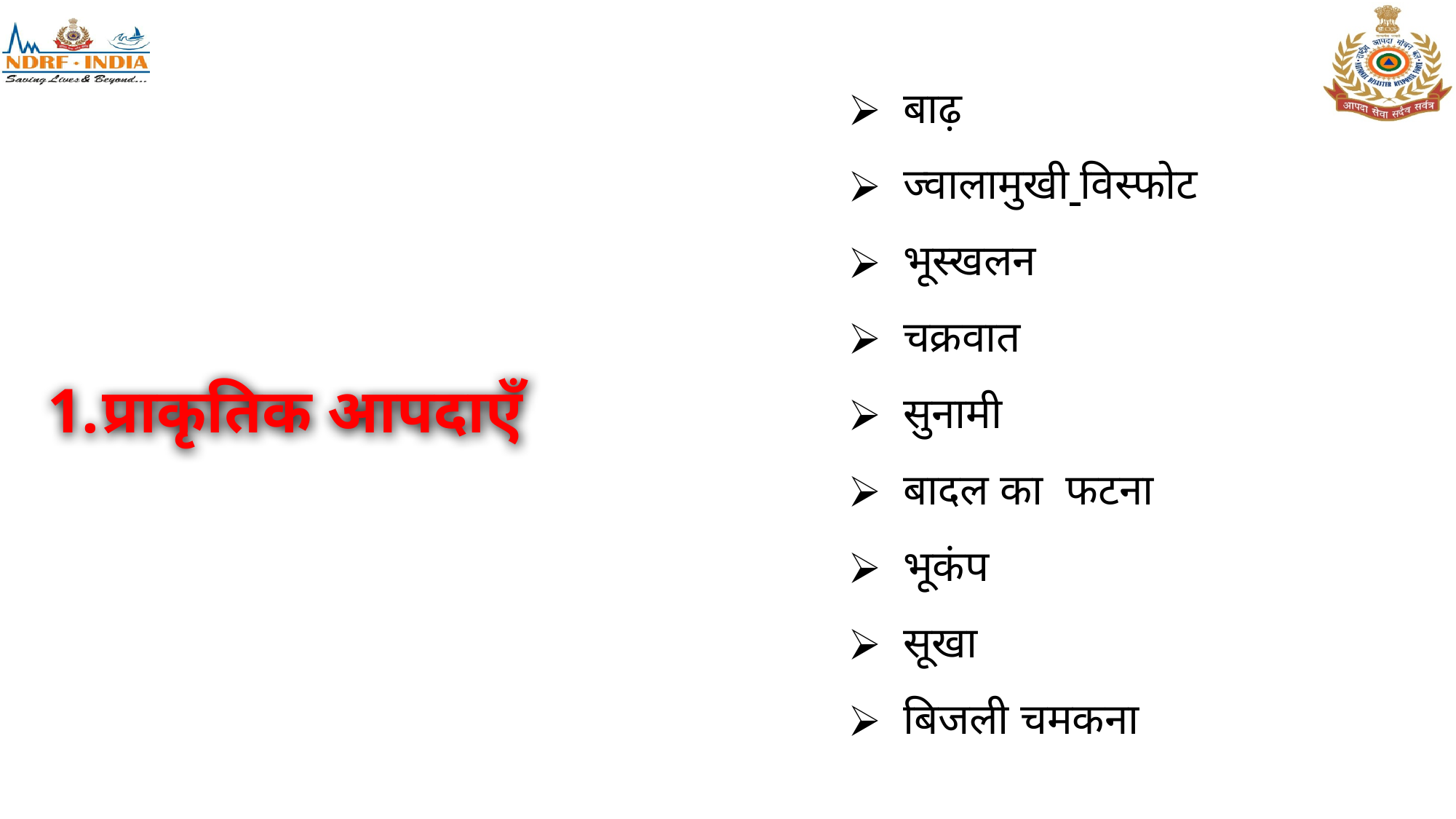

बाढ़
ज्वालामुखी विस्फोट
भूस्खलन
चक्रवात
सुनामी
बादल का  फटना
भूकंप
सूखा
बिजली चमकना

प्राकृतिक आपदाएँ